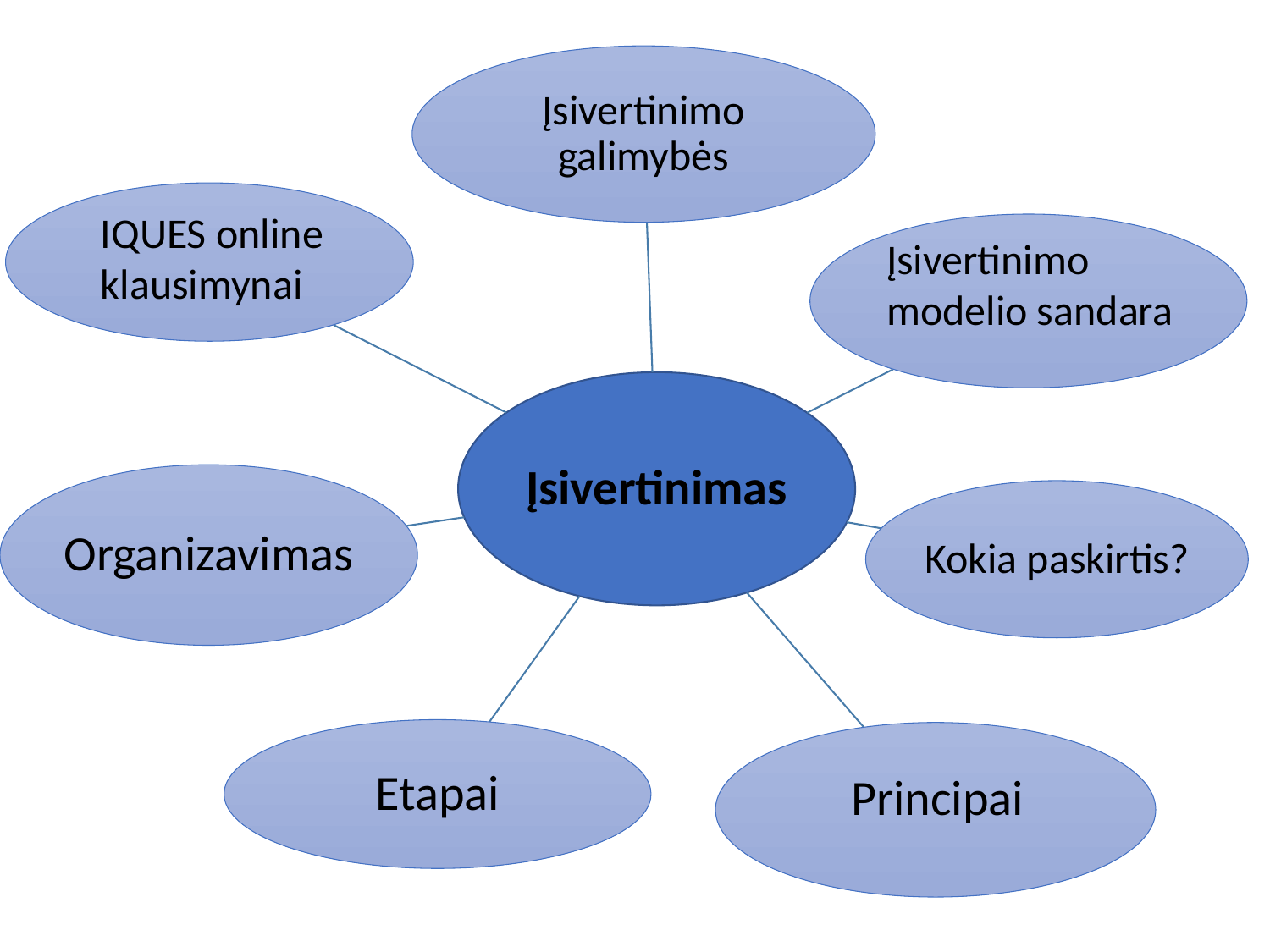

Įsivertinimas

Įsivertinimo galimybės

Kokia paskirtis?

Etapai

Organizavimas

IQUES online
klausimynai
Įsivertinimo
modelio sandara
Principai